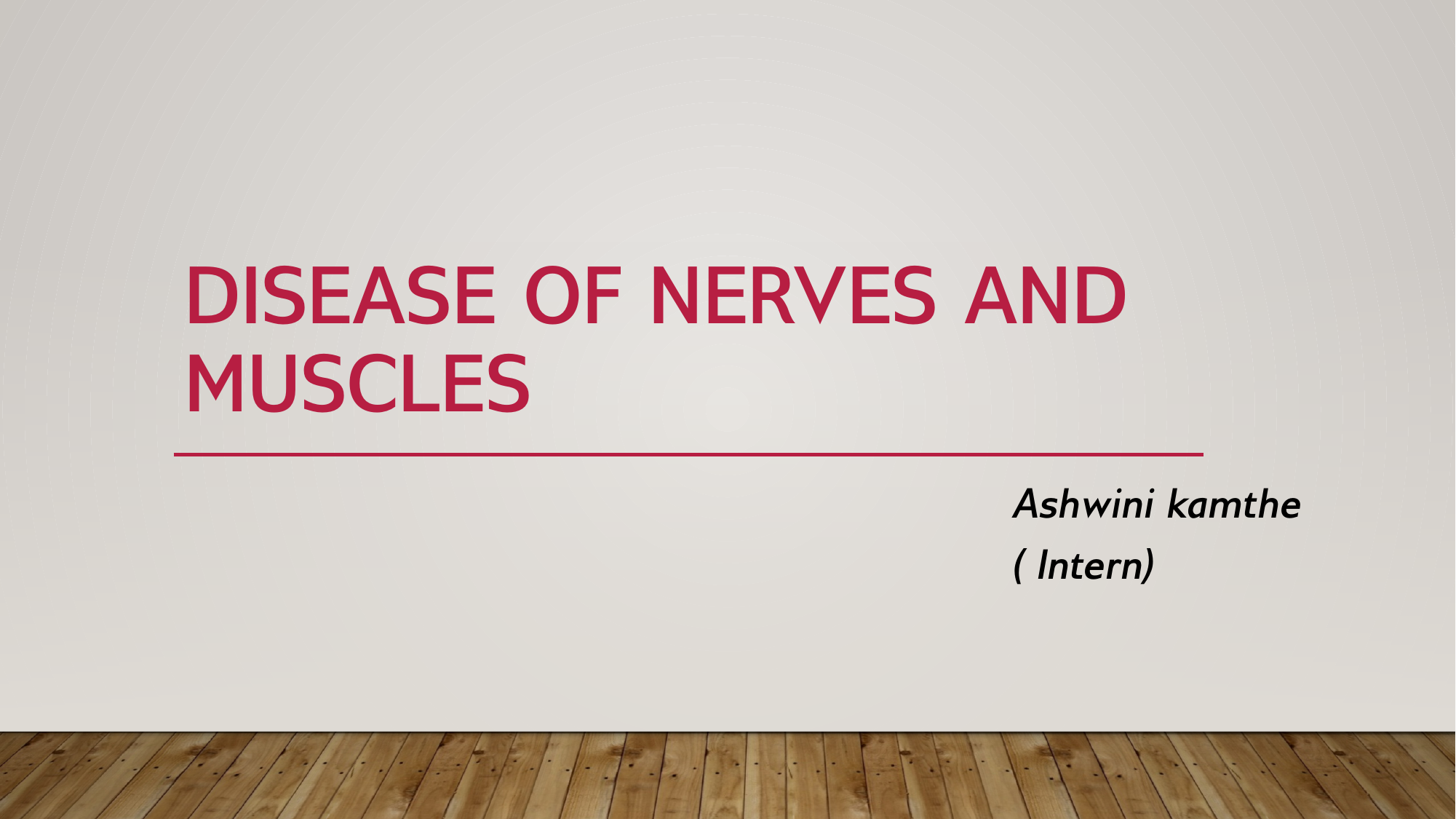

# Disease of nerves and muscles
Ashwini kamthe ( Intern)